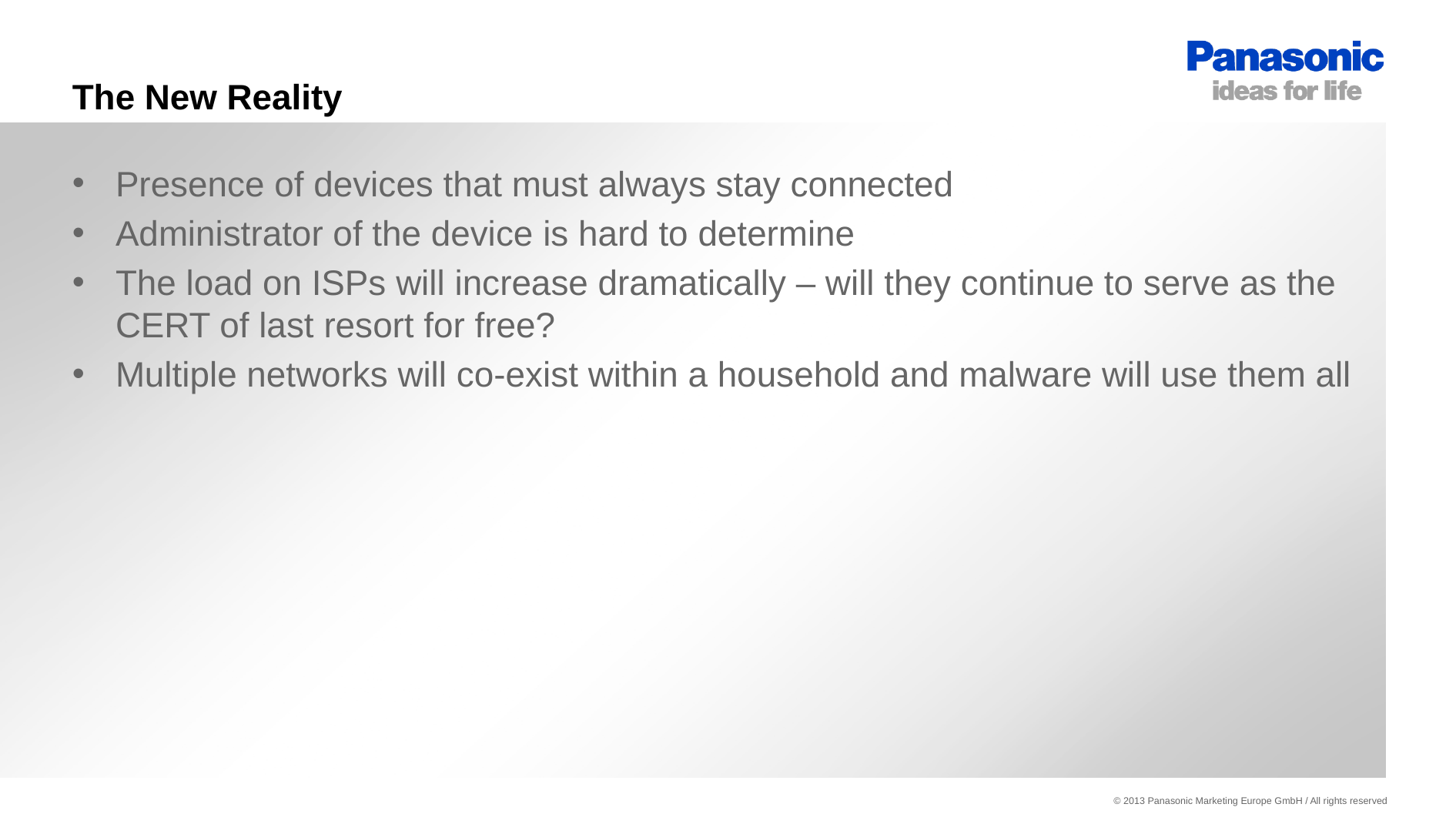

# The New Reality
Presence of devices that must always stay connected
Administrator of the device is hard to determine
The load on ISPs will increase dramatically – will they continue to serve as the CERT of last resort for free?
Multiple networks will co-exist within a household and malware will use them all